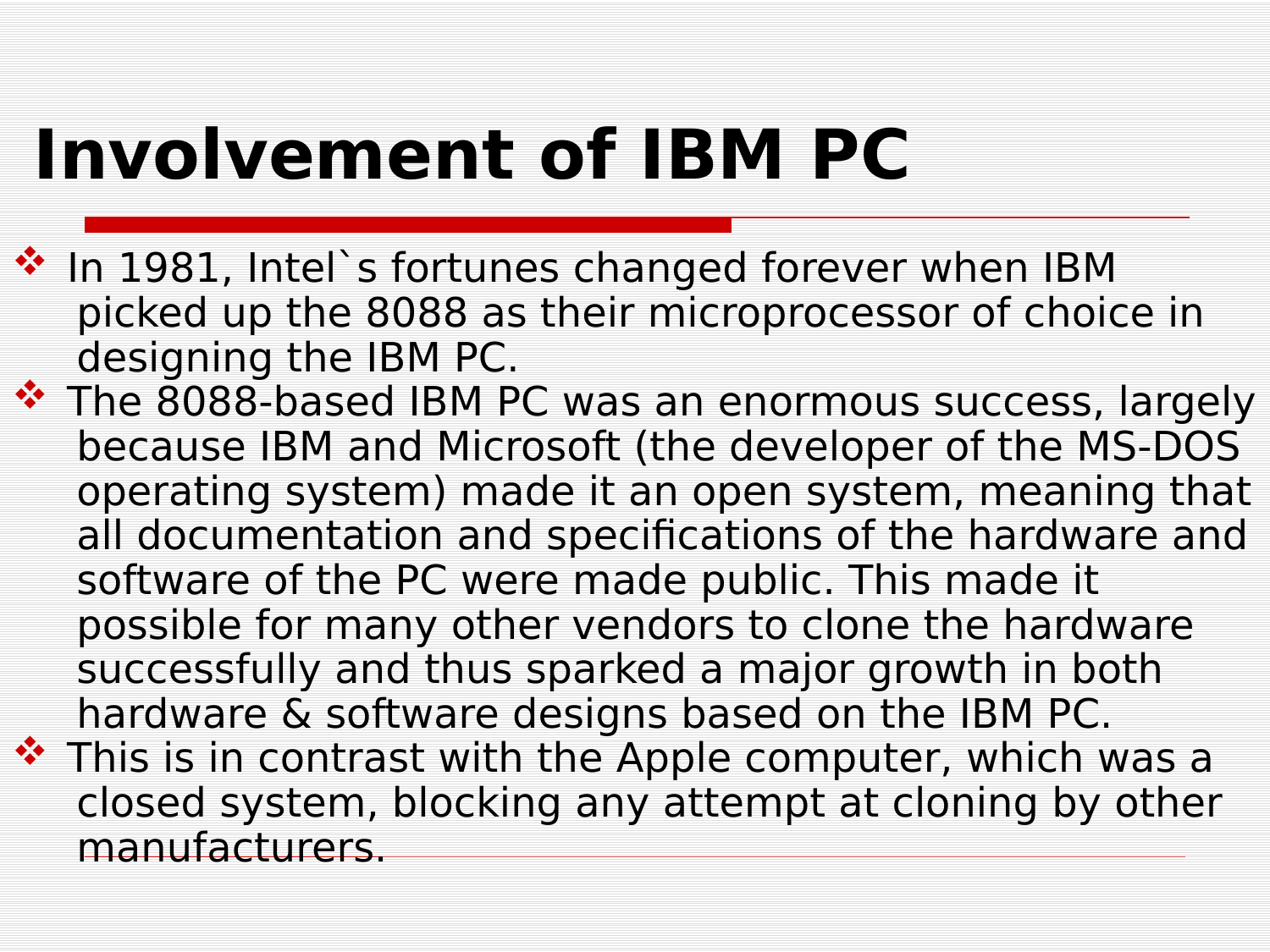

Involvement of IBM PC

In 1981, Intel`s fortunes changed forever when IBM
     picked up the 8088 as their microprocessor of choice in
     designing the IBM PC.
The 8088-based IBM PC was an enormous success, largely
     because IBM and Microsoft (the developer of the MS-DOS
     operating system) made it an open system, meaning that
     all documentation and specifications of the hardware and
     software of the PC were made public. This made it
     possible for many other vendors to clone the hardware
     successfully and thus sparked a major growth in both
     hardware & software designs based on the IBM PC.
This is in contrast with the Apple computer, which was a
     closed system, blocking any attempt at cloning by other
     manufacturers.